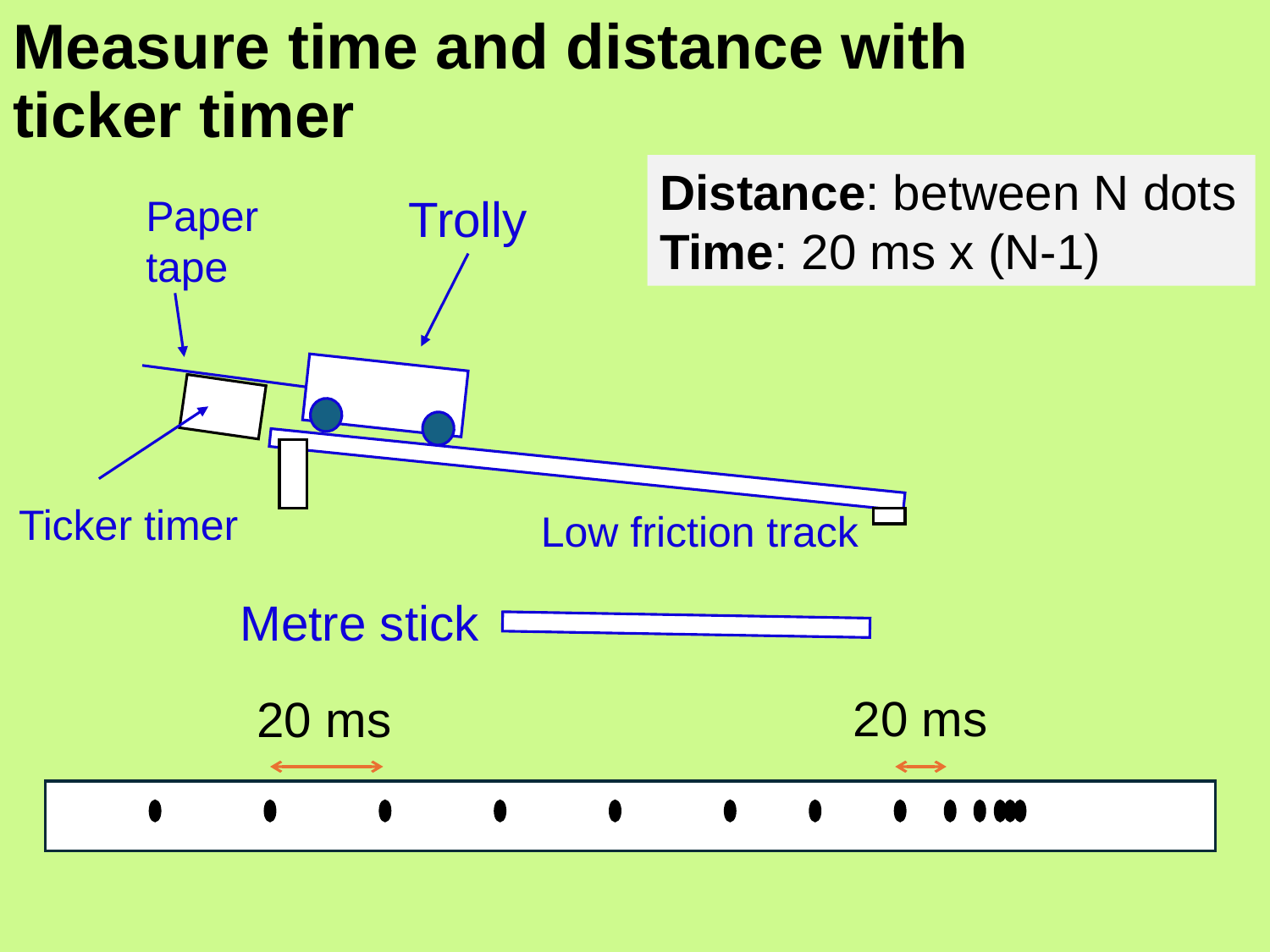

# Measure time and distance with ticker timer

Distance: between N dots
Time: 20 ms x (N-1)
Trolly
Paper tape

Ticker timer
Low friction track

Metre stick

20 ms
20 ms